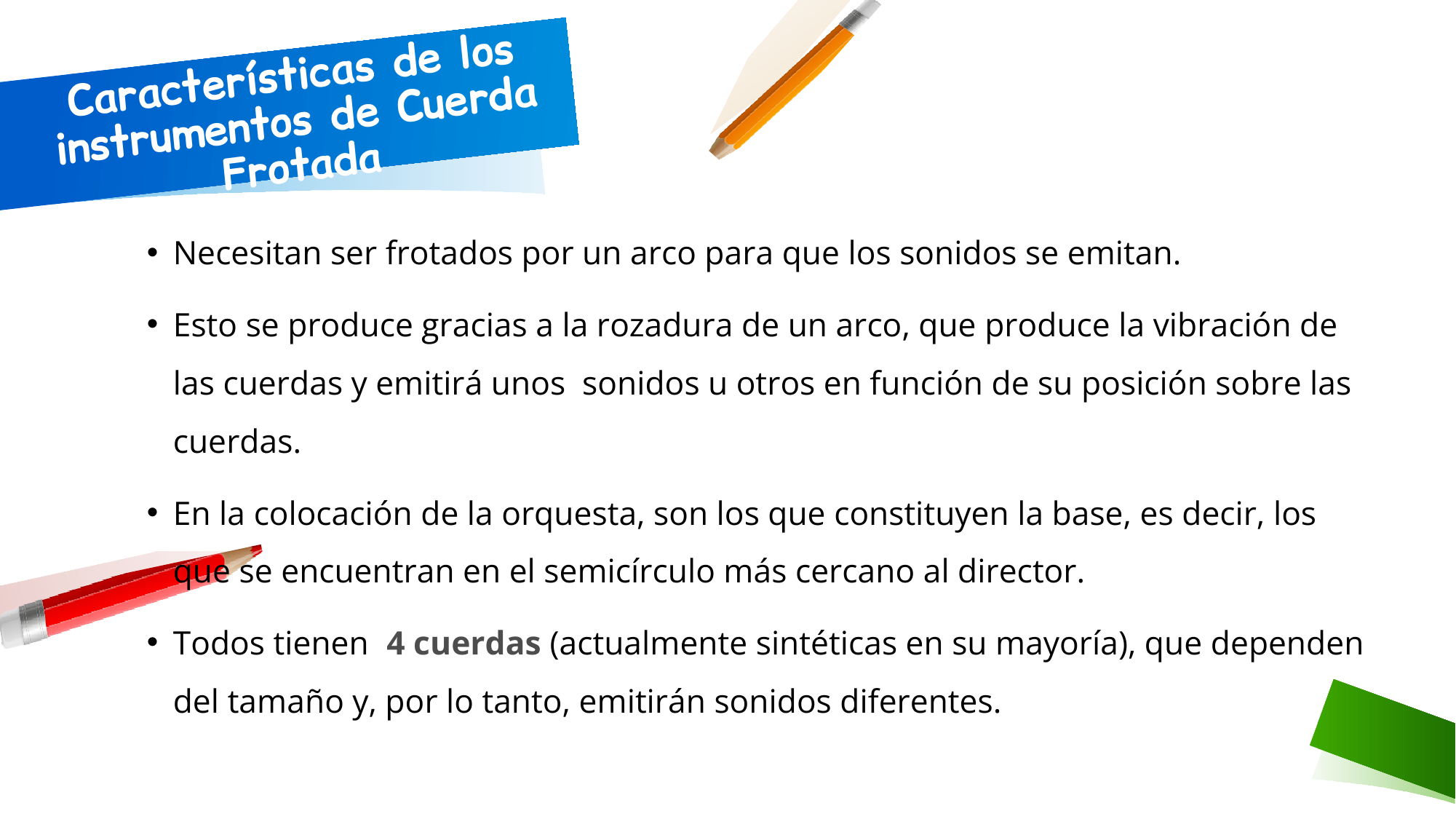

# Características de los instrumentos de Cuerda Frotada
Necesitan ser frotados por un arco para que los sonidos se emitan.
Esto se produce gracias a la rozadura de un arco, que produce la vibración de las cuerdas y emitirá unos  sonidos u otros en función de su posición sobre las cuerdas.
En la colocación de la orquesta, son los que constituyen la base, es decir, los que se encuentran en el semicírculo más cercano al director.
Todos tienen  4 cuerdas (actualmente sintéticas en su mayoría), que dependen del tamaño y, por lo tanto, emitirán sonidos diferentes.